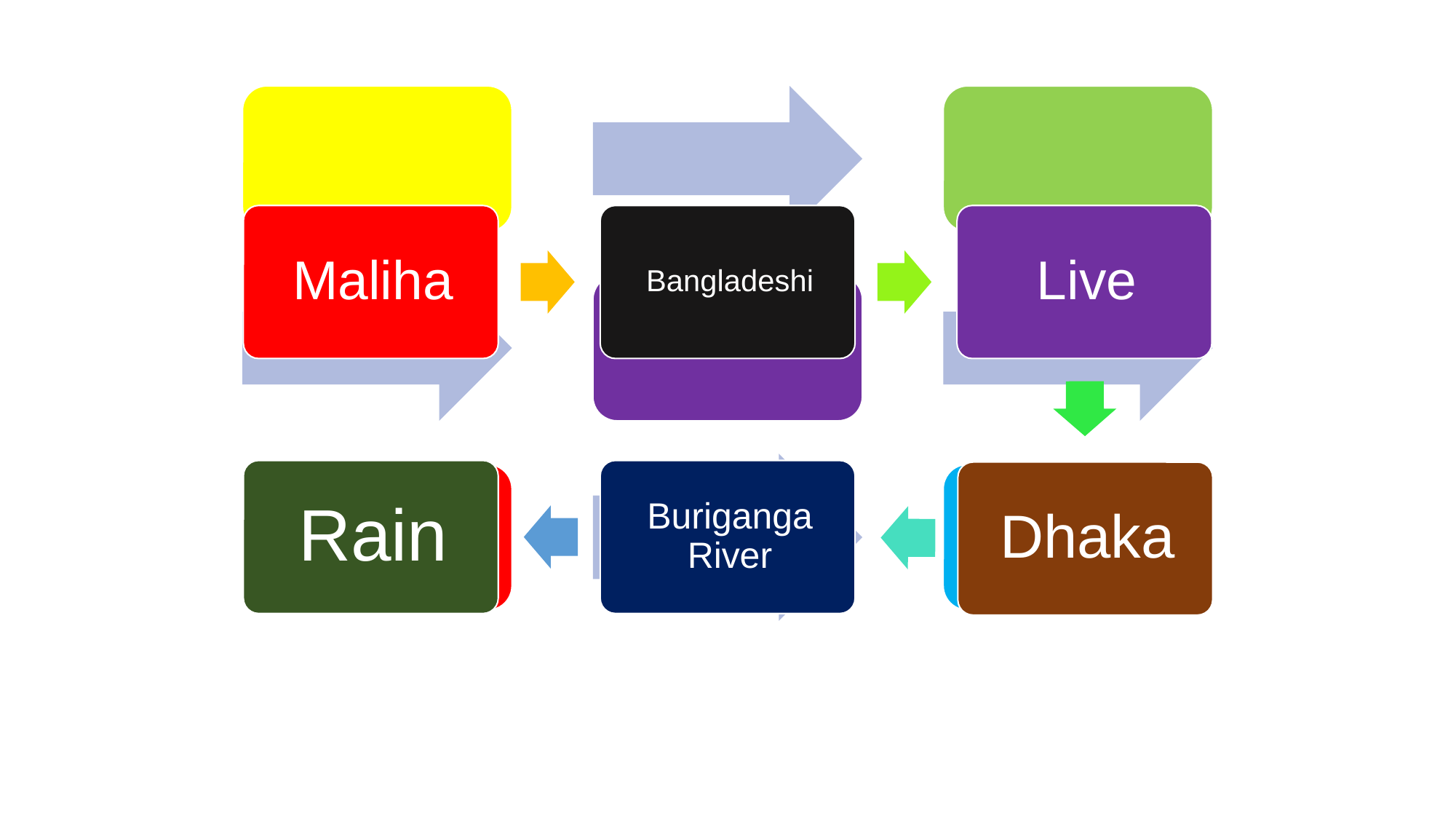

Maliha

Bangladeshi

Live

Dhaka

Buriganga River

Rain